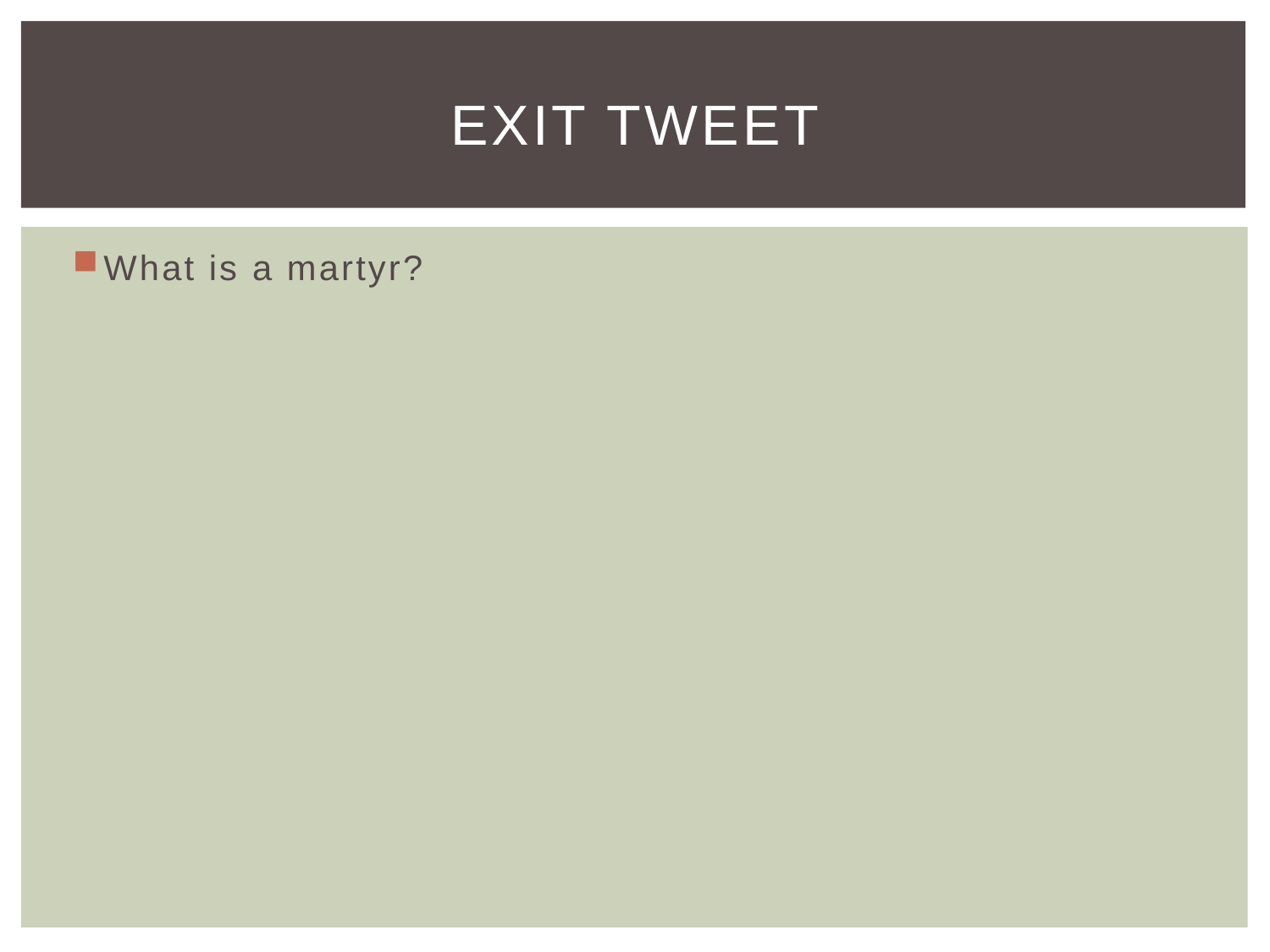

# Exit tweet
What is a martyr?